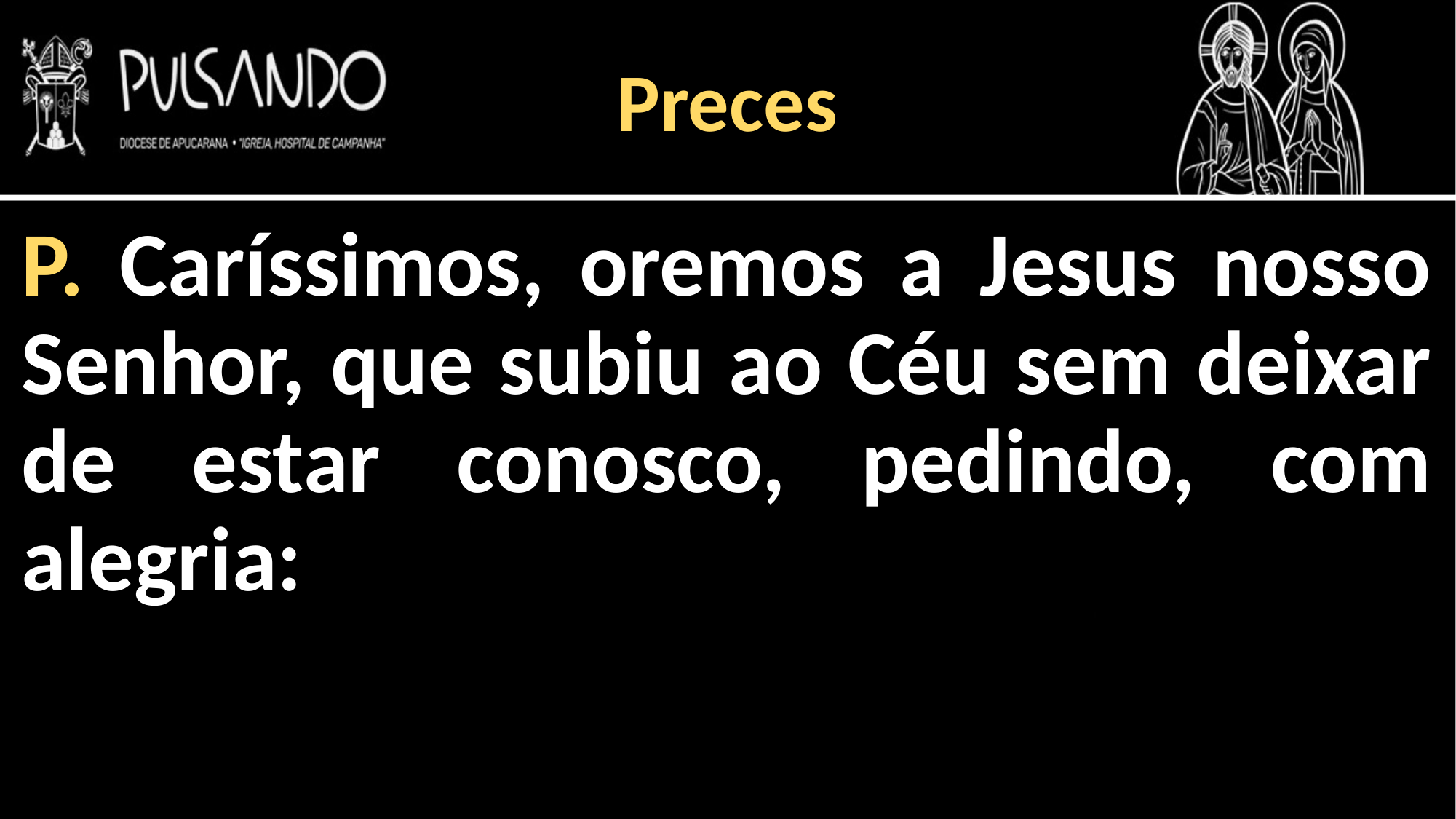

Preces
P. Caríssimos, oremos a Jesus nosso Senhor, que subiu ao Céu sem deixar de estar conosco, pedindo, com alegria: